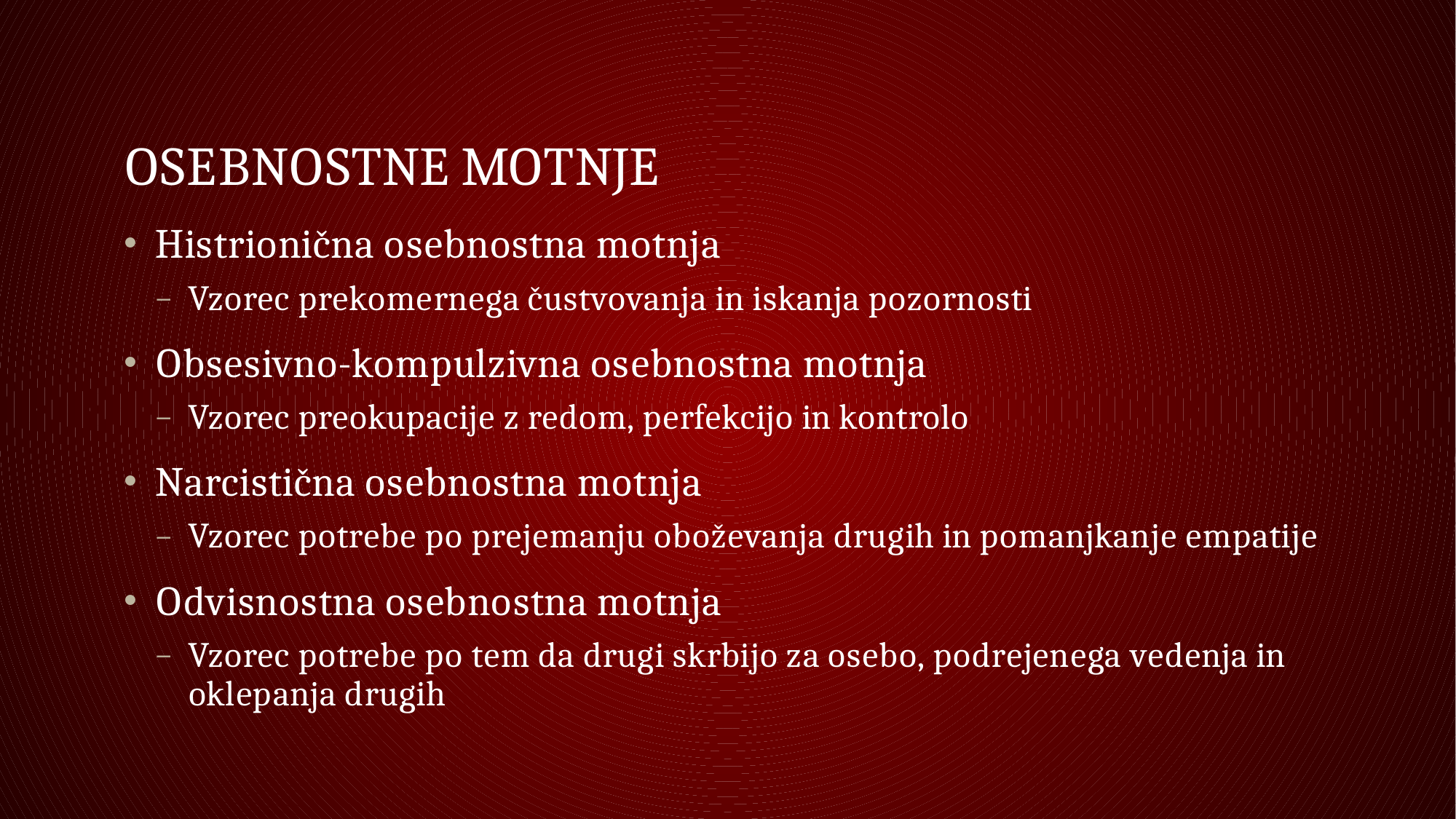

# Osebnostne motnje
Histrionična osebnostna motnja
Vzorec prekomernega čustvovanja in iskanja pozornosti
Obsesivno-kompulzivna osebnostna motnja
Vzorec preokupacije z redom, perfekcijo in kontrolo
Narcistična osebnostna motnja
Vzorec potrebe po prejemanju oboževanja drugih in pomanjkanje empatije
Odvisnostna osebnostna motnja
Vzorec potrebe po tem da drugi skrbijo za osebo, podrejenega vedenja in oklepanja drugih